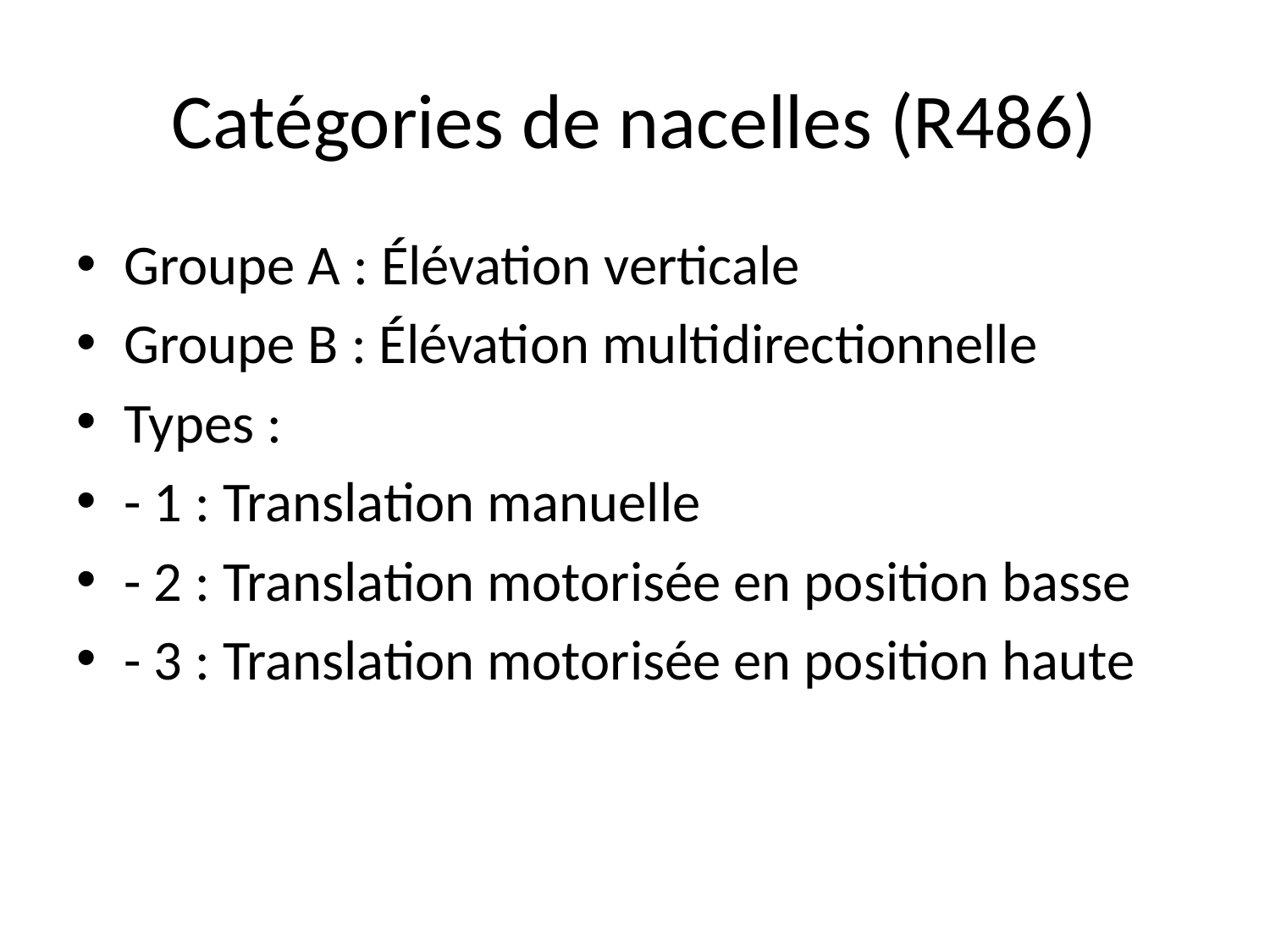

# Catégories de nacelles (R486)
Groupe A : Élévation verticale
Groupe B : Élévation multidirectionnelle
Types :
- 1 : Translation manuelle
- 2 : Translation motorisée en position basse
- 3 : Translation motorisée en position haute